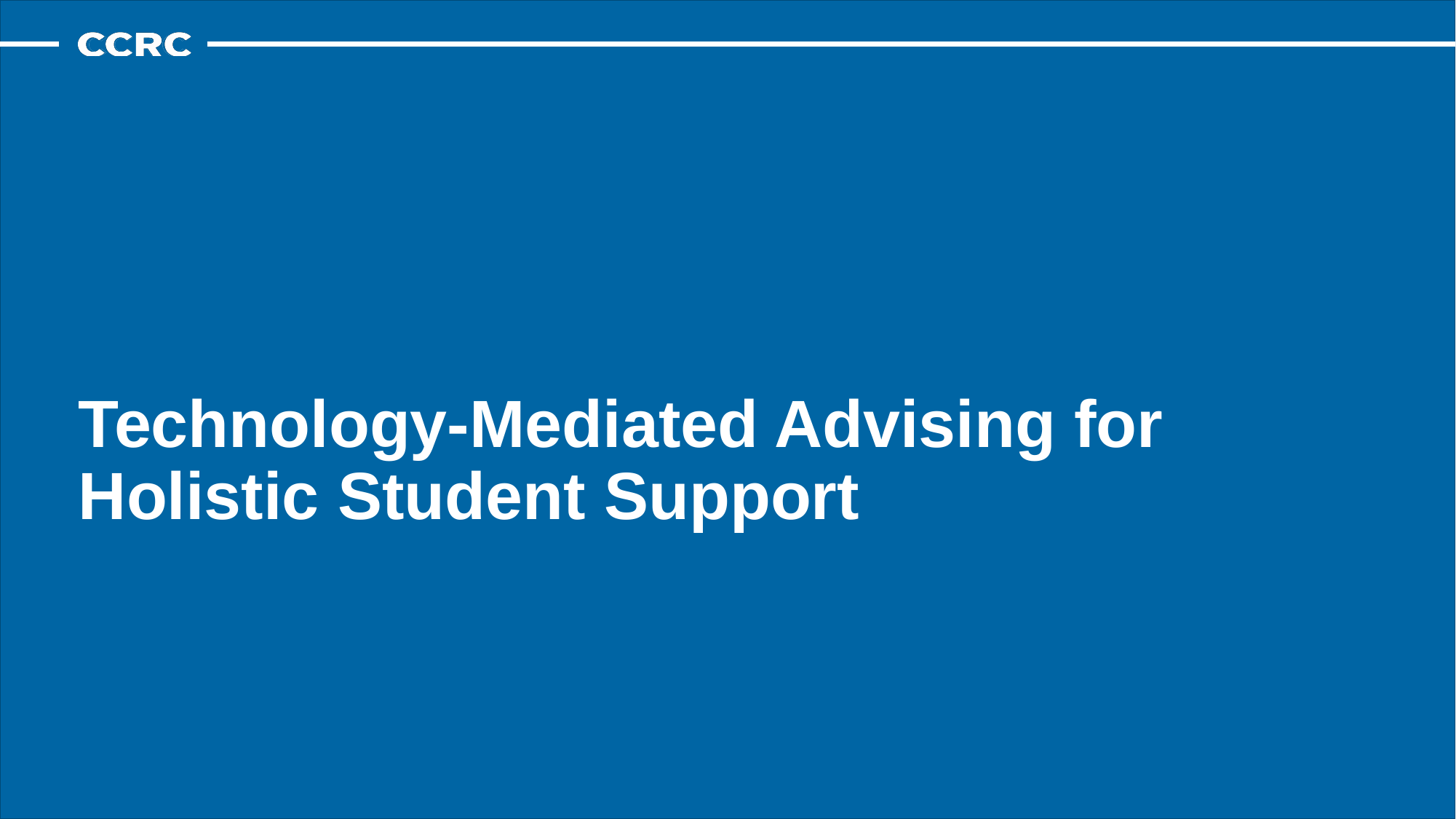

# Technology-Mediated Advising for Holistic Student Support